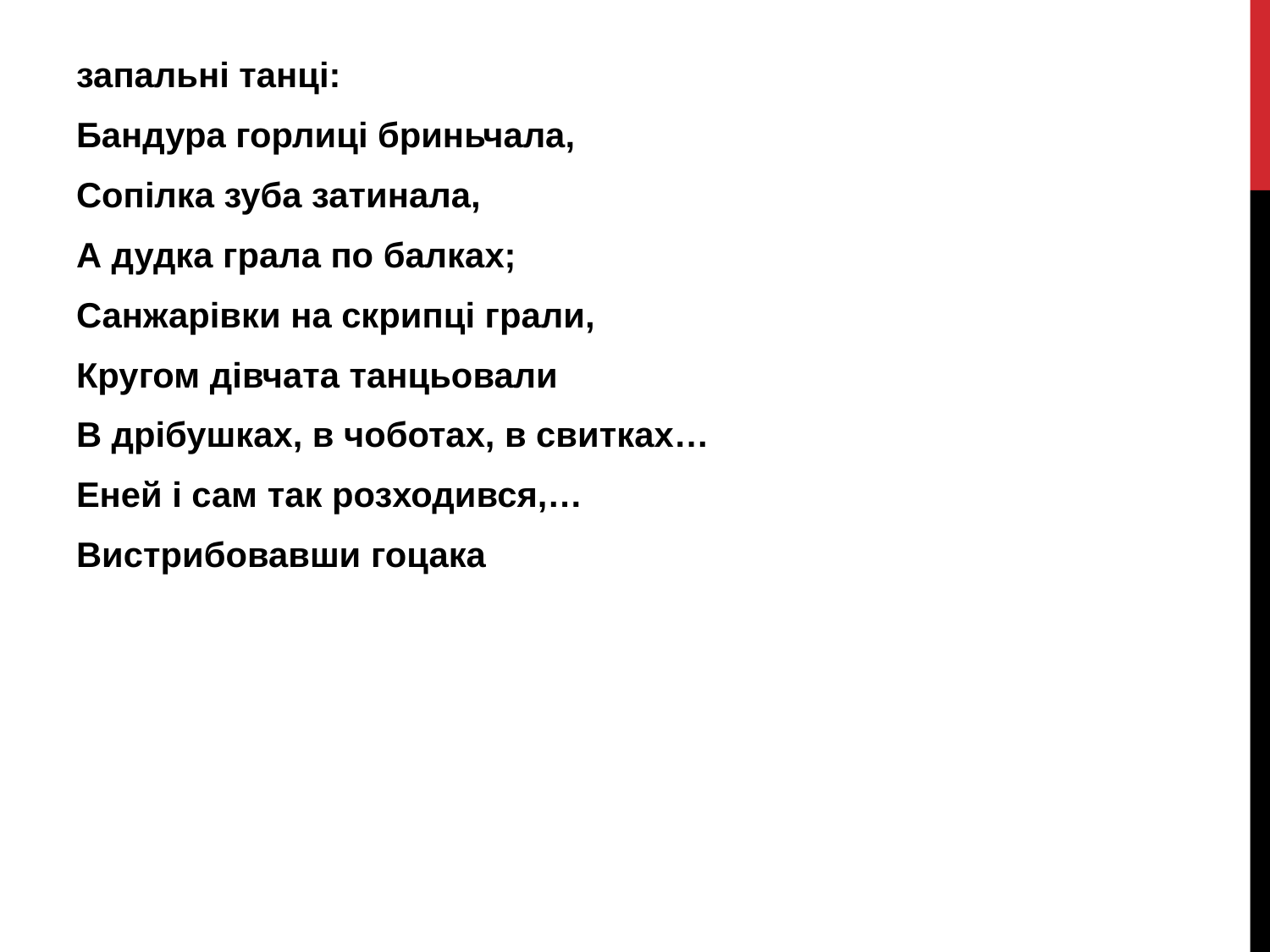

запальні танці:
Бандура горлиці бриньчала,
Сопілка зуба затинала,
А дудка грала по балках;
Санжарівки на скрипці грали,
Кругом дівчата танцьовали
В дрібушках, в чоботах, в свитках…
Еней і сам так розходився,…
Вистрибовавши гоцака